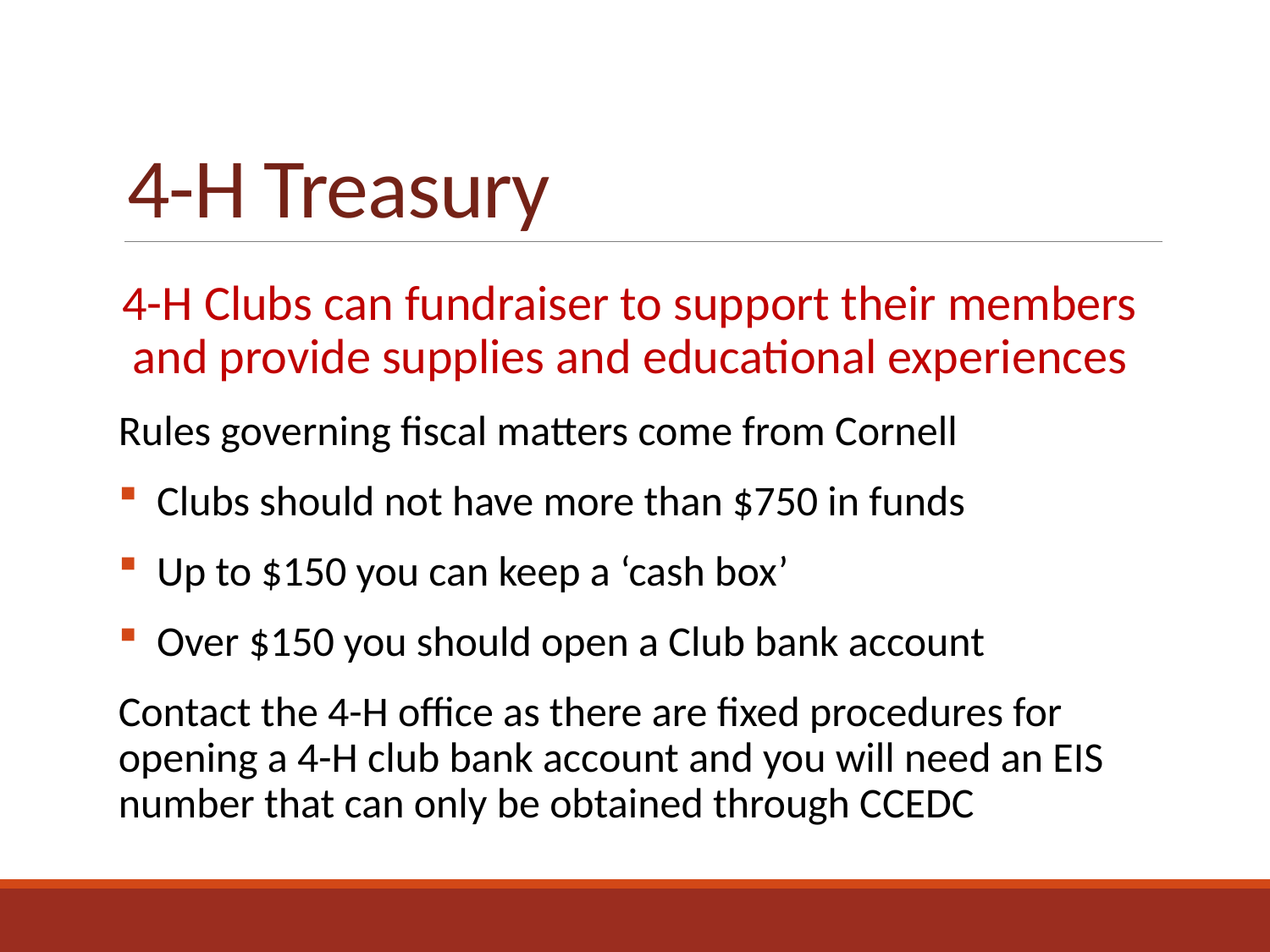

# 4-H Treasury
4-H Clubs can fundraiser to support their members and provide supplies and educational experiences
Rules governing fiscal matters come from Cornell
  Clubs should not have more than $750 in funds
  Up to $150 you can keep a ‘cash box’
  Over $150 you should open a Club bank account
Contact the 4-H office as there are fixed procedures for opening a 4-H club bank account and you will need an EIS number that can only be obtained through CCEDC